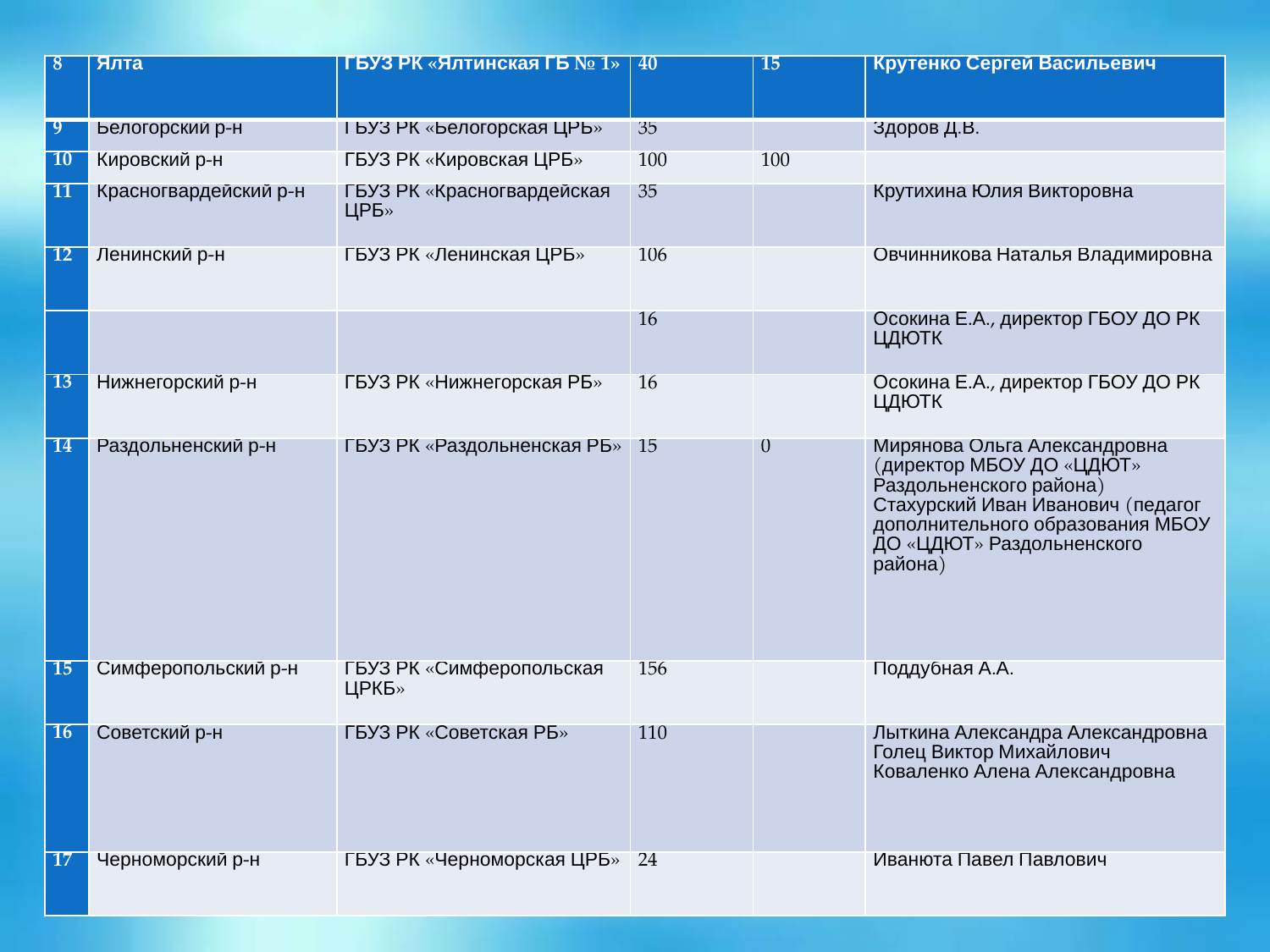

| 8 | Ялта | ГБУЗ РК «Ялтинская ГБ № 1» | 40 | 15 | Крутенко Сергей Васильевич |
| --- | --- | --- | --- | --- | --- |
| 9 | Белогорский р-н | ГБУЗ РК «Белогорская ЦРБ» | 35 |  | Здоров Д.В. |
| 10 | Кировский р-н | ГБУЗ РК «Кировская ЦРБ» | 100 | 100 |  |
| 11 | Красногвардейский р-н | ГБУЗ РК «Красногвардейская ЦРБ» | 35 |  | Крутихина Юлия Викторовна |
| 12 | Ленинский р-н | ГБУЗ РК «Ленинская ЦРБ» | 106 |  | Овчинникова Наталья Владимировна |
|  |  |  | 16 |  | Осокина Е.А., директор ГБОУ ДО РК ЦДЮТК |
| 13 | Нижнегорский р-н | ГБУЗ РК «Нижнегорская РБ» | 16 |  | Осокина Е.А., директор ГБОУ ДО РК ЦДЮТК |
| 14 | Раздольненский р-н | ГБУЗ РК «Раздольненская РБ» | 15 | 0 | Мирянова Ольга Александровна (директор МБОУ ДО «ЦДЮТ» Раздольненского района) Стахурский Иван Иванович (педагог дополнительного образования МБОУ ДО «ЦДЮТ» Раздольненского района) |
| 15 | Симферопольский р-н | ГБУЗ РК «Симферопольская ЦРКБ» | 156 |  | Поддубная А.А. |
| 16 | Советский р-н | ГБУЗ РК «Советская РБ» | 110 |  | Лыткина Александра Александровна Голец Виктор Михайлович Коваленко Алена Александровна |
| 17 | Черноморский р-н | ГБУЗ РК «Черноморская ЦРБ» | 24 |  | Иванюта Павел Павлович |